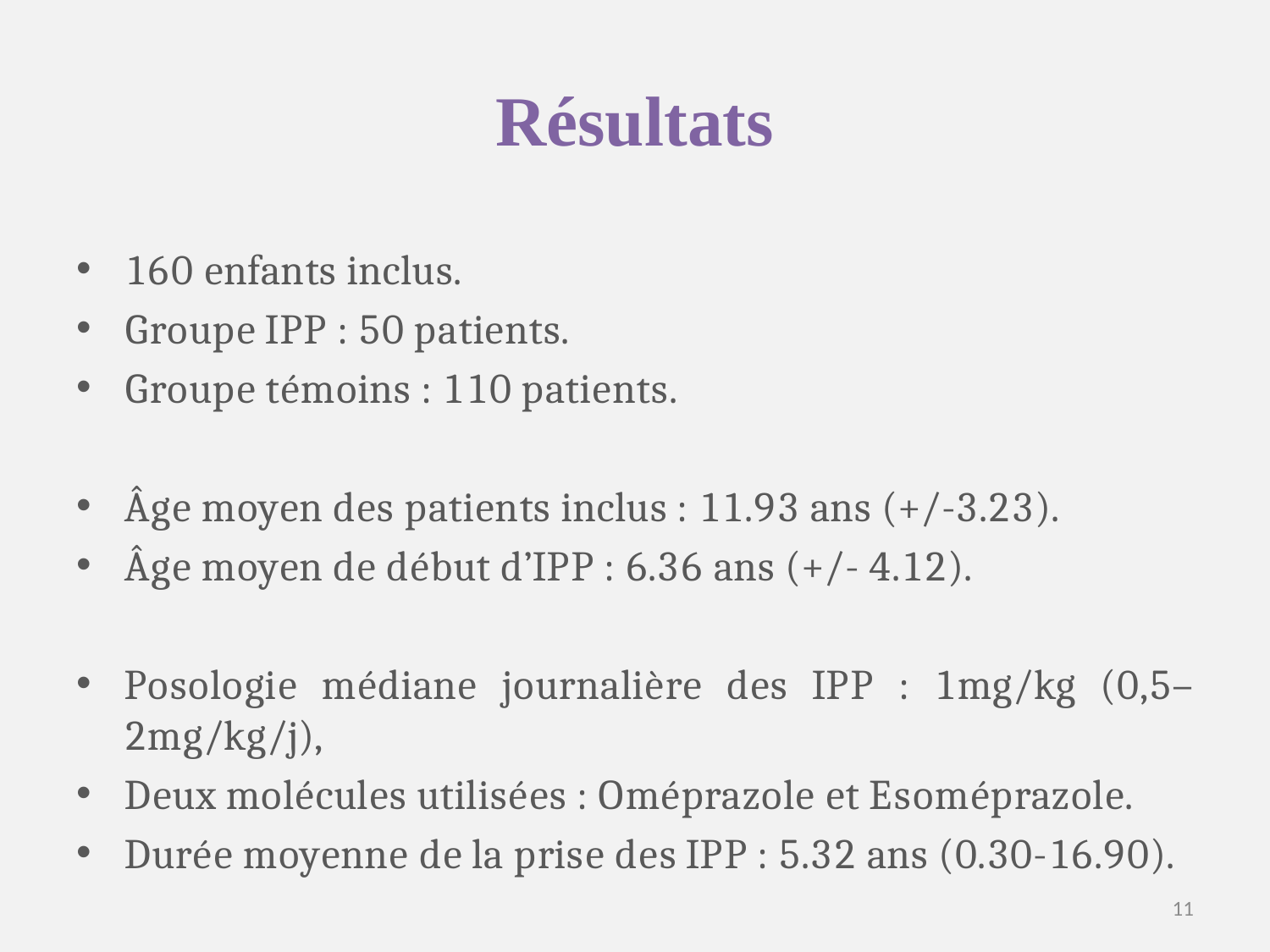

# Résultats
160 enfants inclus.
Groupe IPP : 50 patients.
Groupe témoins : 110 patients.

Âge moyen des patients inclus : 11.93 ans (+/-3.23).
Âge moyen de début d’IPP : 6.36 ans (+/- 4.12).

Posologie médiane journalière des IPP : 1mg/kg (0,5–2mg/kg/j),
Deux molécules utilisées : Oméprazole et Esoméprazole.
Durée moyenne de la prise des IPP : 5.32 ans (0.30-16.90).
11